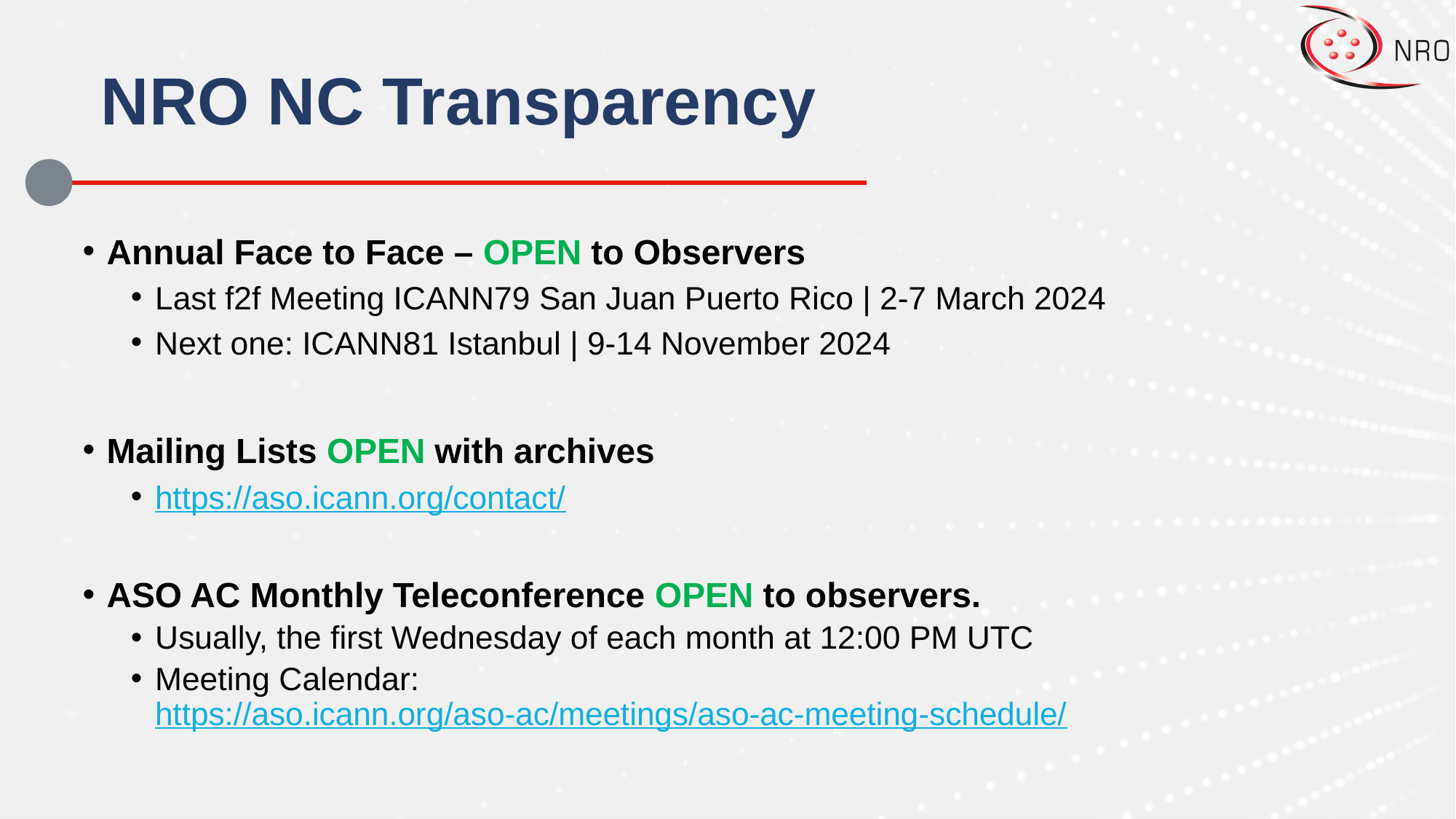

# NRO NC Transparency
Annual Face to Face – OPEN to Observers
Last f2f Meeting ICANN79 San Juan Puerto Rico | 2-7 March 2024
Next one: ICANN81 Istanbul | 9-14 November 2024

Mailing Lists OPEN with archives
https://aso.icann.org/contact/

ASO AC Monthly Teleconference OPEN to observers.
Usually, the first Wednesday of each month at 12:00 PM UTC
Meeting Calendar: https://aso.icann.org/aso-ac/meetings/aso-ac-meeting-schedule/